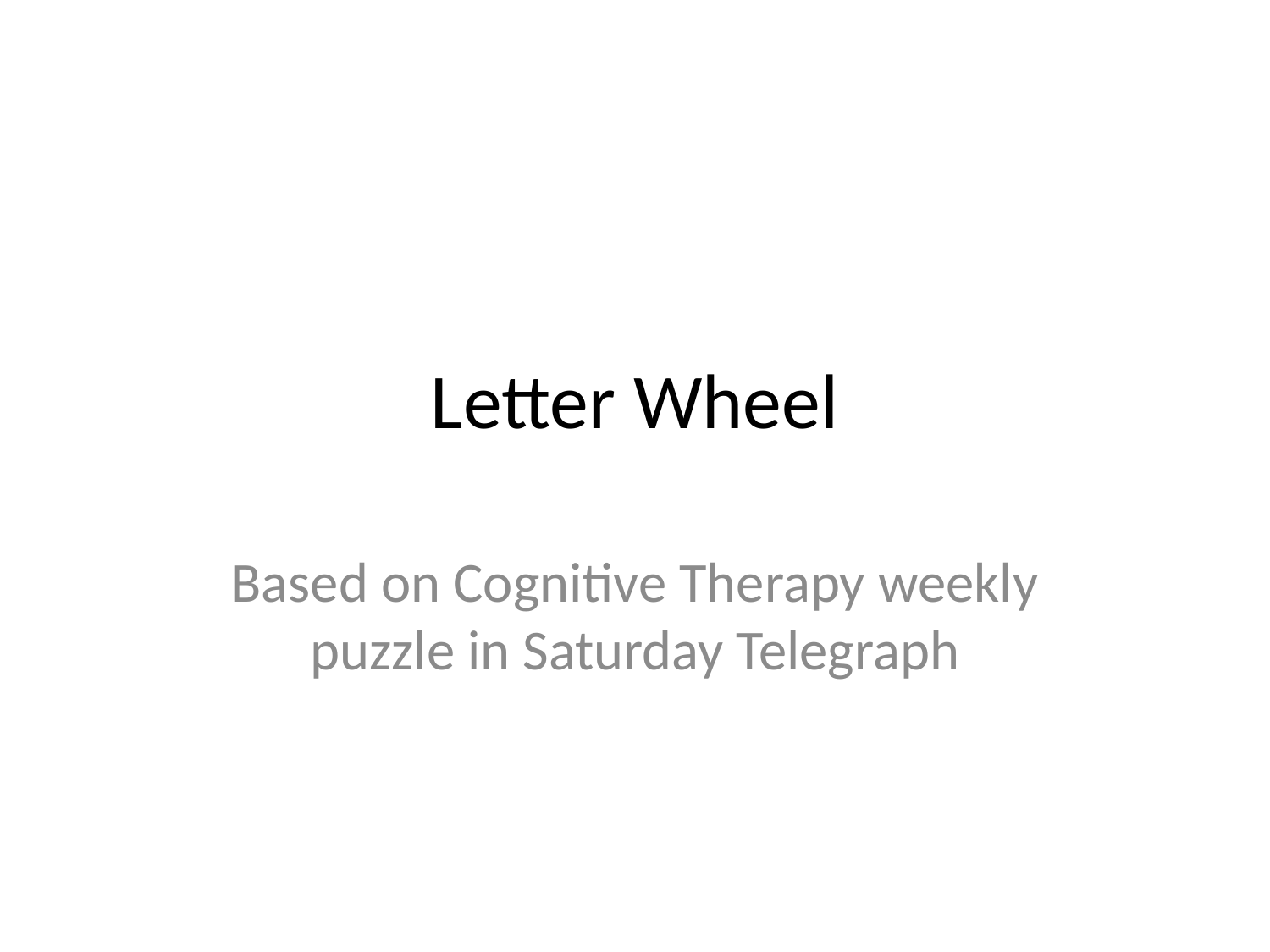

# Letter Wheel
Based on Cognitive Therapy weekly puzzle in Saturday Telegraph